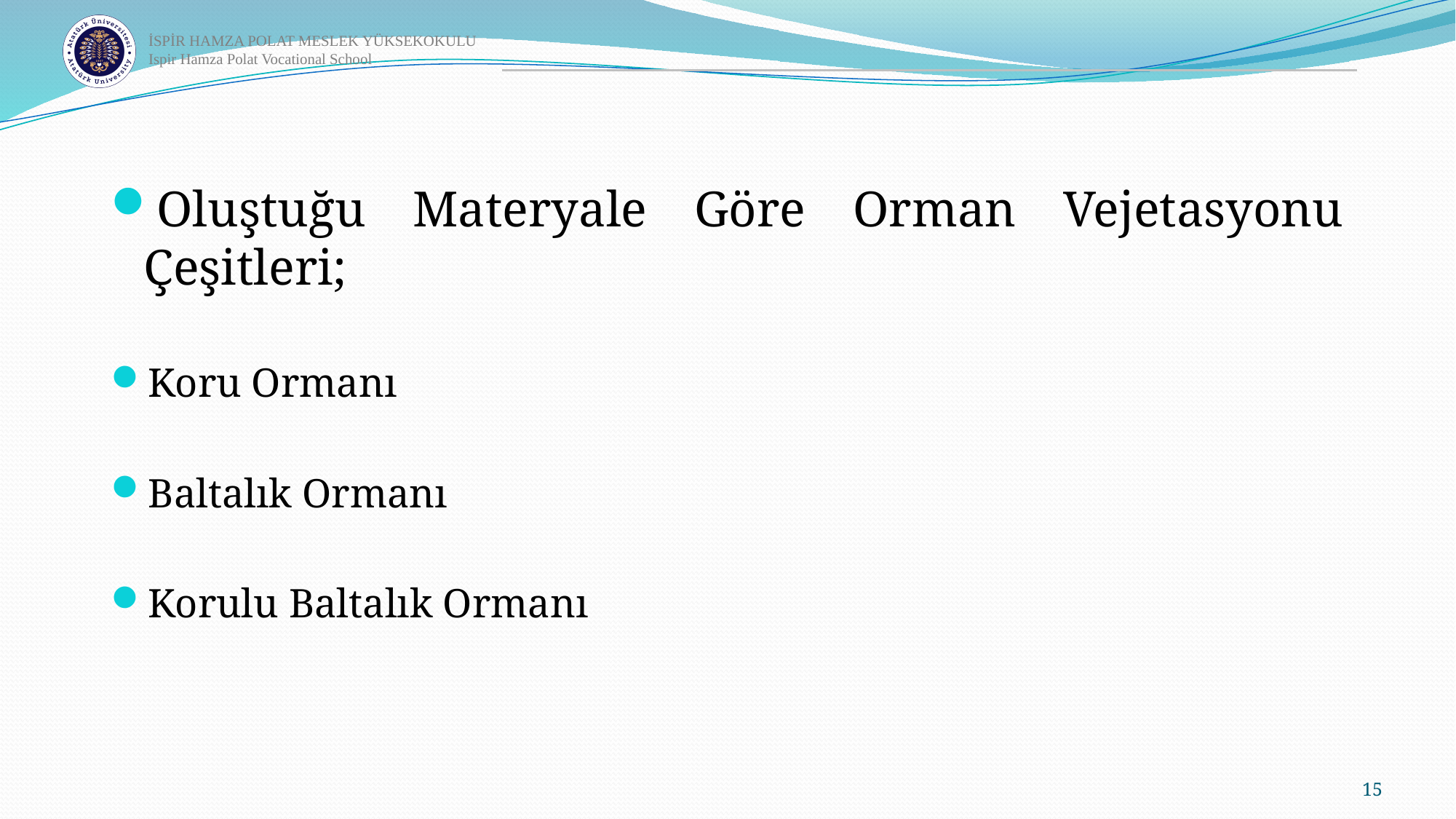

Oluştuğu Materyale Göre Orman Vejetasyonu Çeşitleri;

Koru Ormanı 

Baltalık Ormanı 

Korulu Baltalık Ormanı
15